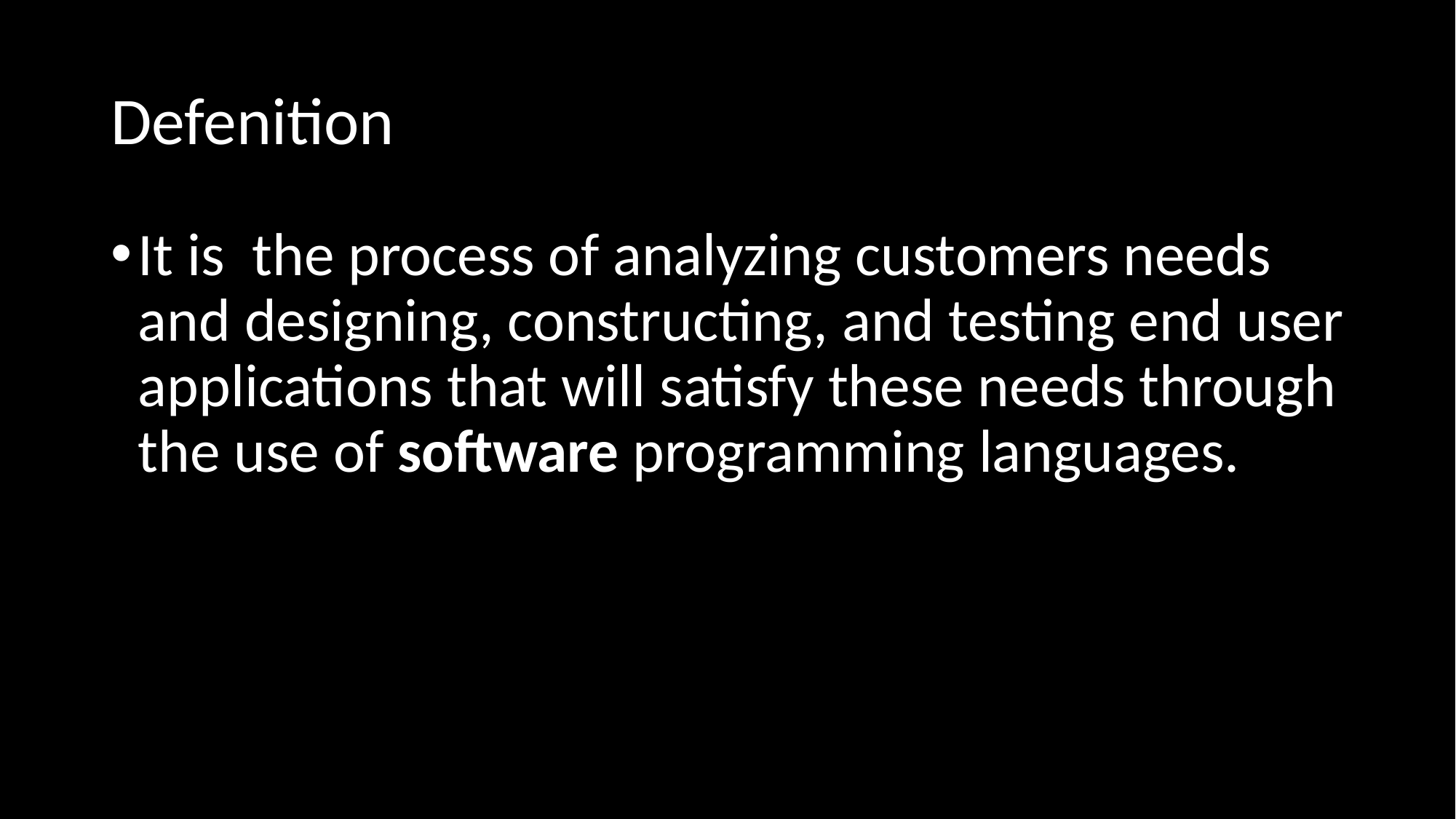

# Defenition
It is  the process of analyzing customers needs and designing, constructing, and testing end user applications that will satisfy these needs through the use of software programming languages.